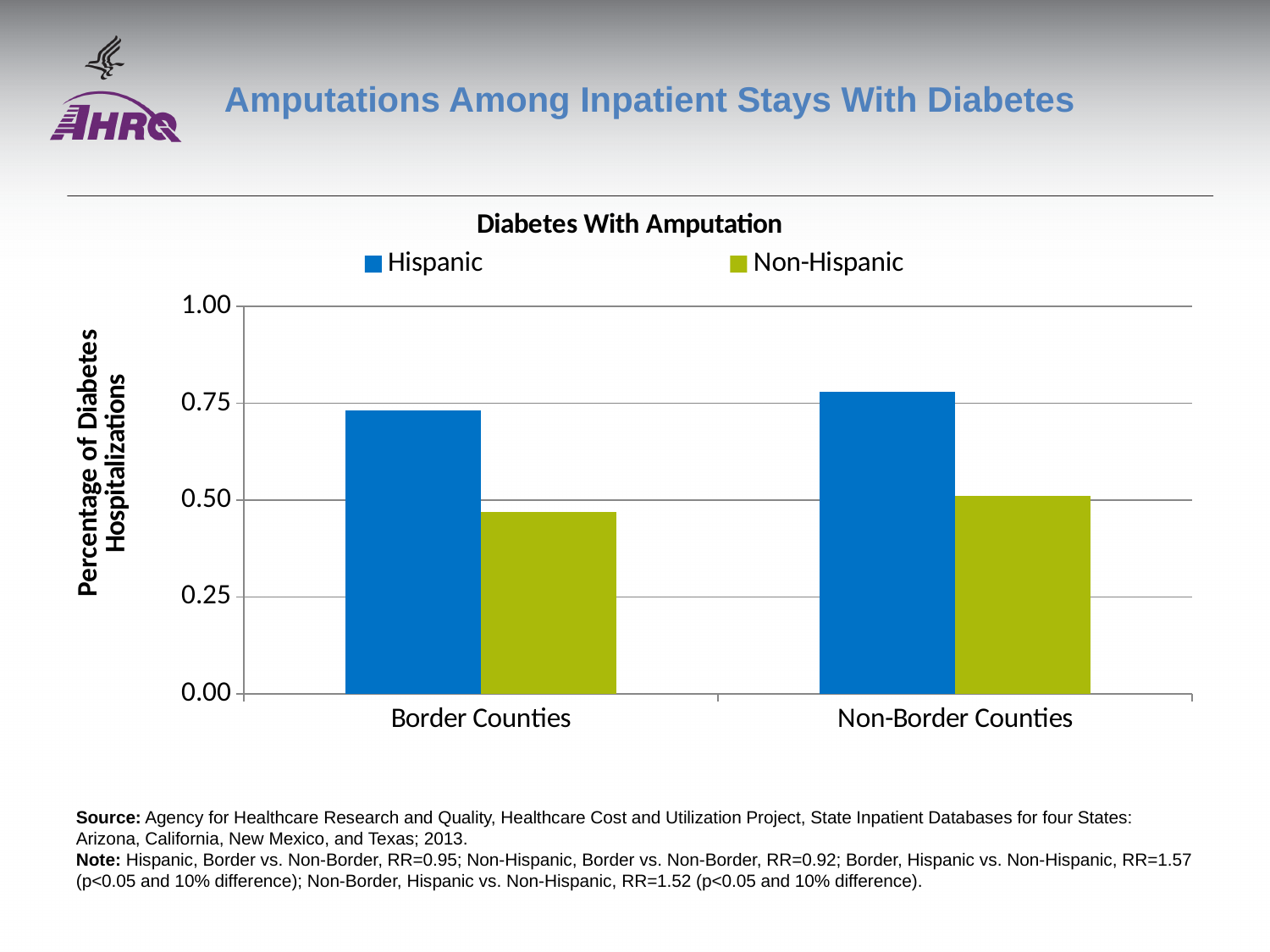

# Amputations Among Inpatient Stays With Diabetes

### Chart: Diabetes With Amputation

| Category | Hispanic | Non-Hispanic |
|---|---|---|
| Border Counties | 0.73 | 0.47 |
| Non-Border Counties | 0.78 | 0.51 |
Source: Agency for Healthcare Research and Quality, Healthcare Cost and Utilization Project, State Inpatient Databases for four States: Arizona, California, New Mexico, and Texas; 2013.
Note: Hispanic, Border vs. Non-Border, RR=0.95; Non-Hispanic, Border vs. Non-Border, RR=0.92; Border, Hispanic vs. Non-Hispanic, RR=1.57 (p<0.05 and 10% difference); Non-Border, Hispanic vs. Non-Hispanic, RR=1.52 (p<0.05 and 10% difference).